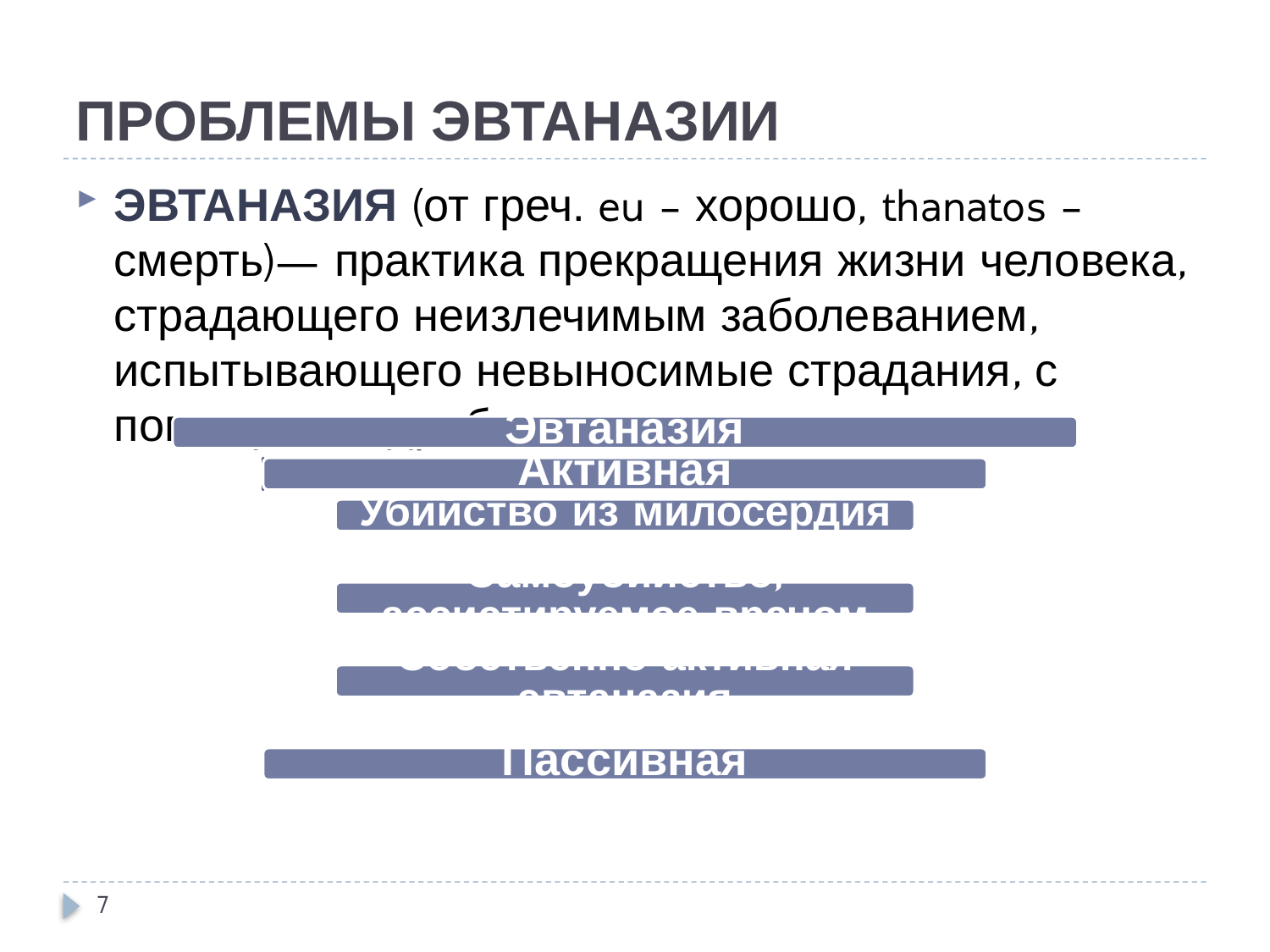

# ПРОБЛЕМЫ ЭВТАНАЗИИ
ЭВТАНАЗИЯ (от греч. eu – хорошо, thanatos – смерть)— практика прекращения жизни человека, страдающего неизлечимым заболеванием, испытывающего невыносимые страдания, с помощью медработников.

Эвтаназия
Активная
Убийство из милосердия
Самоубийство, ассистируемое врачом
Пассивная
Собственно активная эвтаназия
7